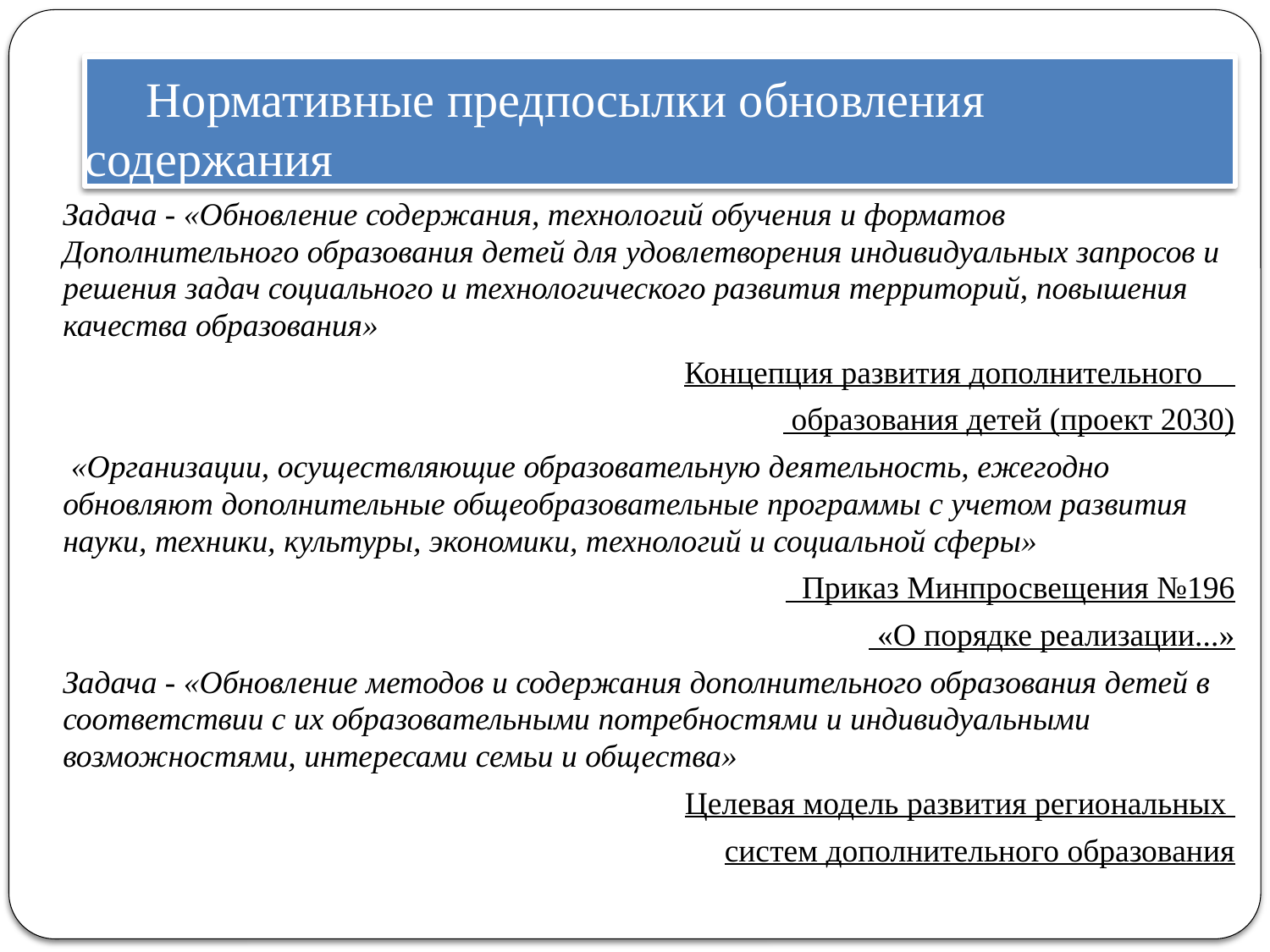

# Нормативные предпосылки обновления содержания
Задача - «Обновление содержания, технологий обучения и форматов Дополнительного образования детей для удовлетворения индивидуальных запросов и решения задач социального и технологического развития территорий, повышения качества образования»
                                                                             Концепция развития дополнительного
 образования детей (проект 2030)
 «Организации, осуществляющие образовательную деятельность, ежегодно обновляют дополнительные общеобразовательные программы с учетом развития науки, техники, культуры, экономики, технологий и социальной сферы»
  Приказ Минпросвещения №196
 «О порядке реализации...»
Задача - «Обновление методов и содержания дополнительного образования детей в соответствии с их образовательными потребностями и индивидуальными возможностями, интересами семьи и общества»
Целевая модель развития региональных
систем дополнительного образования

«Организации, осуществляющие образовательную деятельность, ежегодно обновляют дополнительные общеобразовательные программы с учетом развития науки, техники, культуры, экономики, технологий и социальной сферы»
Приказ Минпросвещения №196 «О порядке реализации...»
2
Задача - «Обновление методов и содержания дополнительного образования детей
в соответствии с их образовательными потребностями и индивидуальными возможностями, интересами семьи и общества»
Целевая модель развития региональных систем дополнительного образования